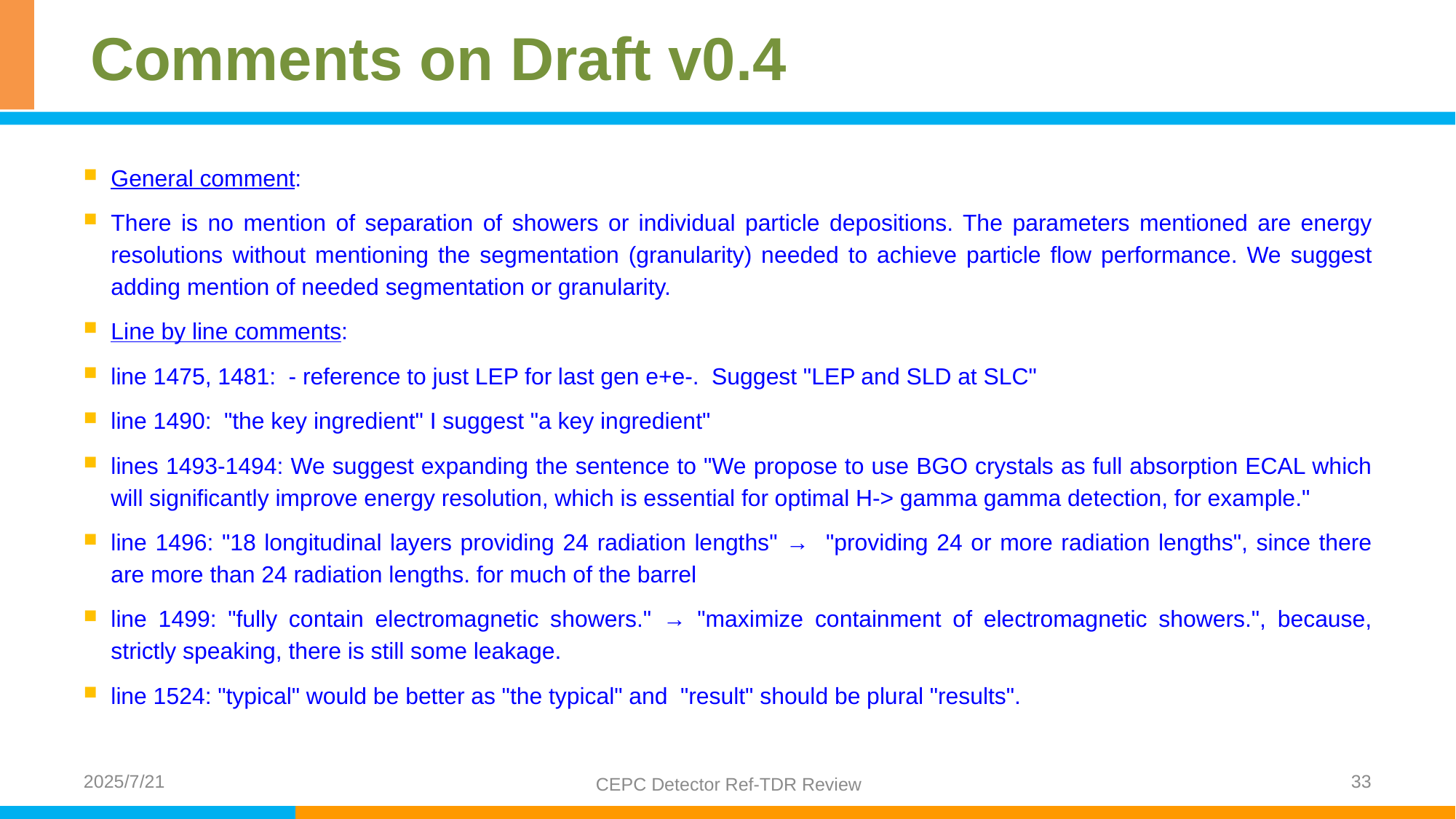

# Comments on Draft v0.4
General comment:
There is no mention of separation of showers or individual particle depositions. The parameters mentioned are energy resolutions without mentioning the segmentation (granularity) needed to achieve particle flow performance. We suggest adding mention of needed segmentation or granularity.
Line by line comments:
line 1475, 1481:  - reference to just LEP for last gen e+e-.  Suggest "LEP and SLD at SLC"
line 1490:  "the key ingredient" I suggest "a key ingredient"
lines 1493-1494: We suggest expanding the sentence to "We propose to use BGO crystals as full absorption ECAL which will significantly improve energy resolution, which is essential for optimal H-> gamma gamma detection, for example."
line 1496: "18 longitudinal layers providing 24 radiation lengths" →  "providing 24 or more radiation lengths", since there are more than 24 radiation lengths. for much of the barrel
line 1499: "fully contain electromagnetic showers." → "maximize containment of electromagnetic showers.", because, strictly speaking, there is still some leakage.
line 1524: "typical" would be better as "the typical" and  "result" should be plural "results".